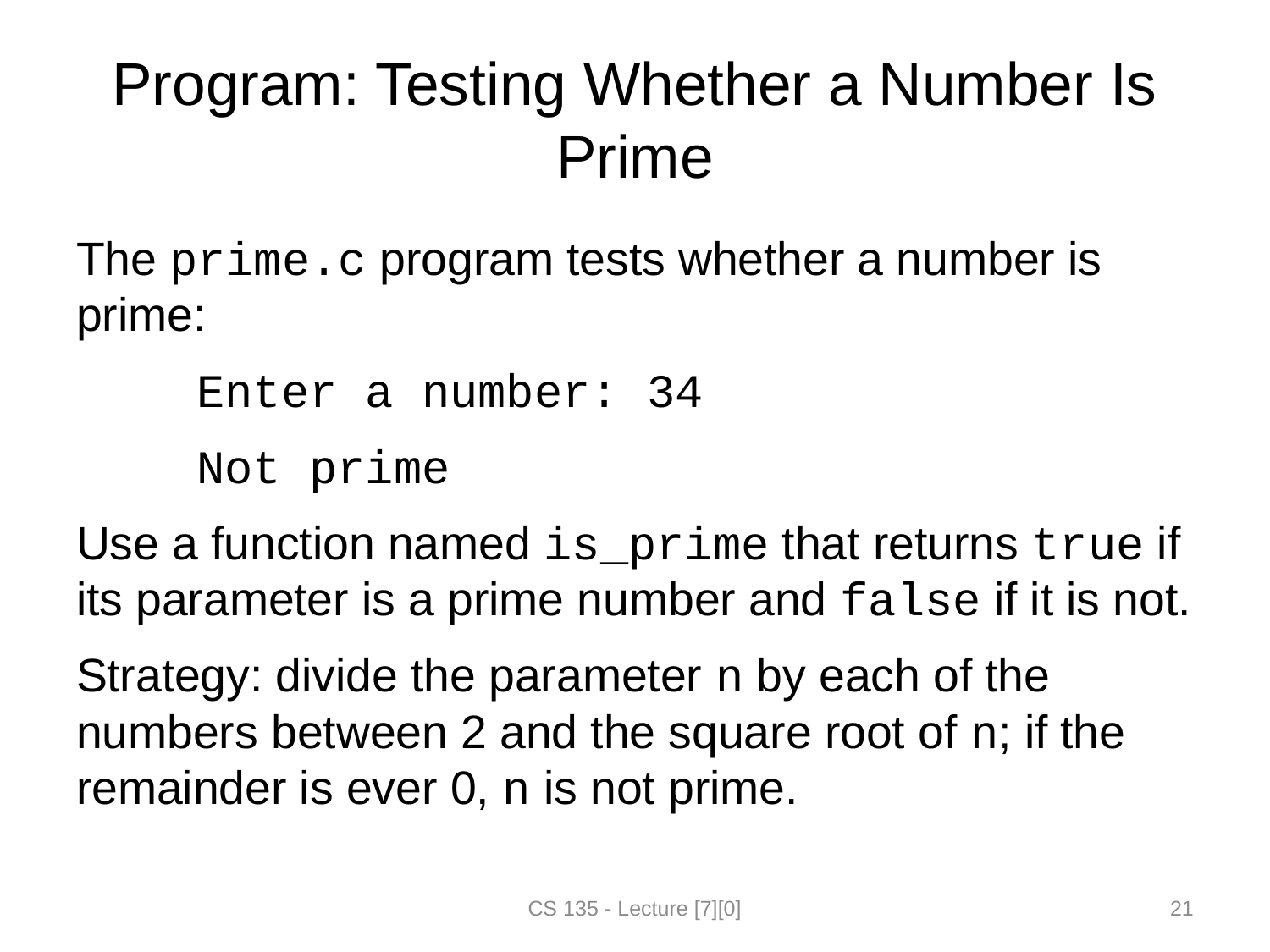

# Program: Testing Whether a Number Is Prime
The prime.c program tests whether a number is prime:
	Enter a number: 34
	Not prime
Use a function named is_prime that returns true if its parameter is a prime number and false if it is not.
Strategy: divide the parameter n by each of the numbers between 2 and the square root of n; if the remainder is ever 0, n is not prime.
CS 135 - Lecture [7][0]
21